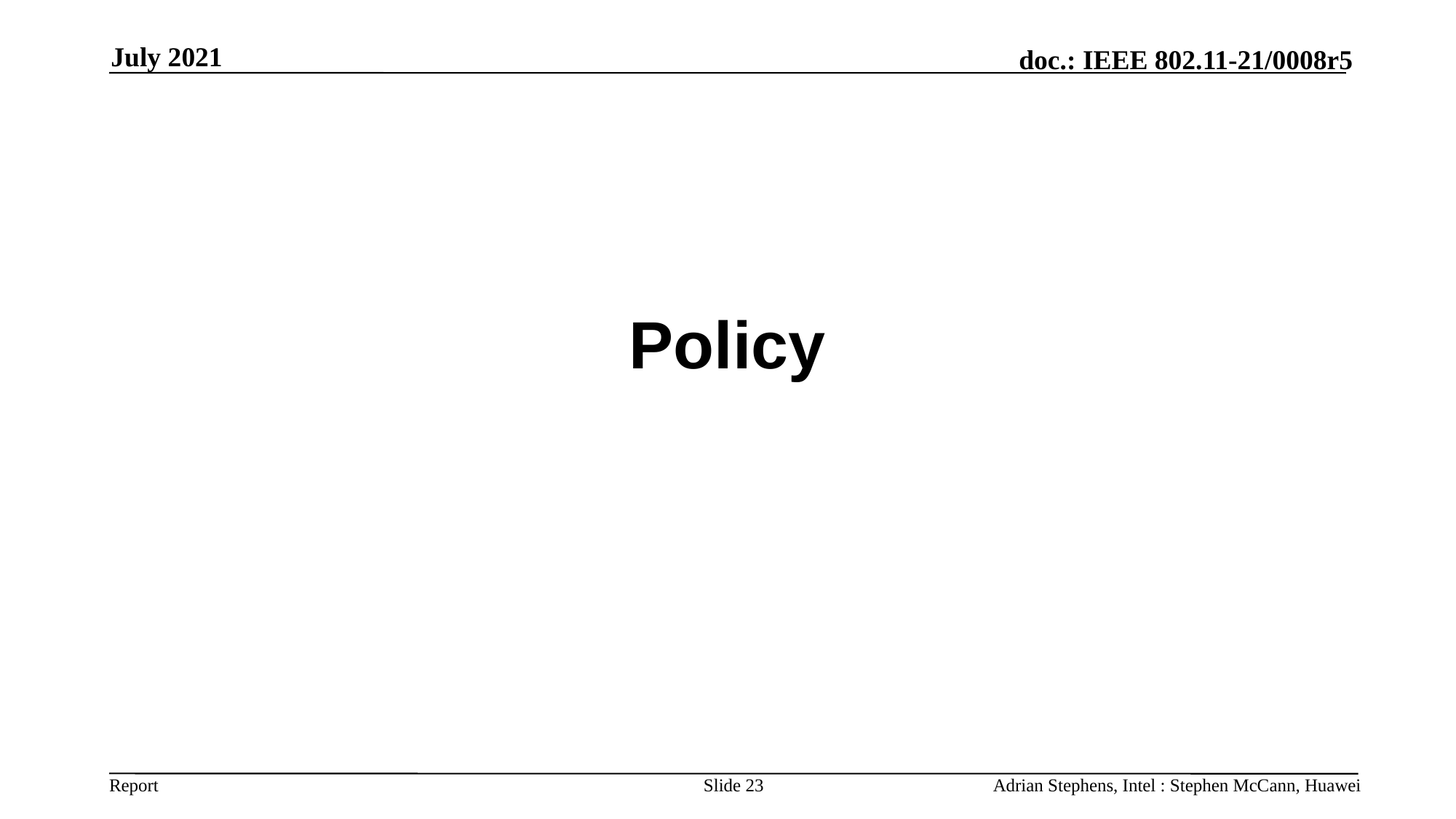

July 2021
# Policy
Slide 23
Adrian Stephens, Intel : Stephen McCann, Huawei